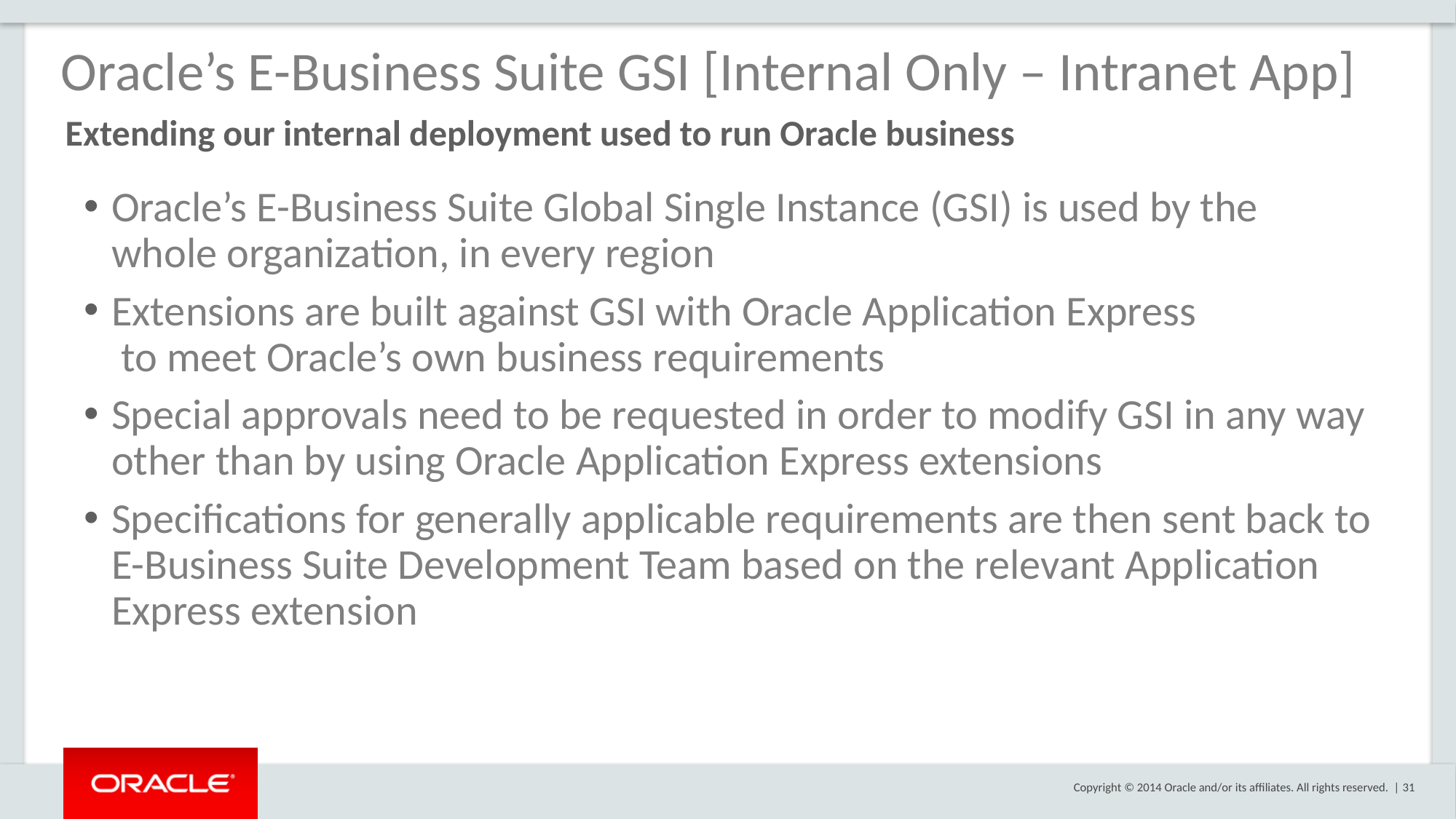

Oracle’s E-Business Suite GSI [Internal Only – Intranet App]
Extending our internal deployment used to run Oracle business
Oracle’s E-Business Suite Global Single Instance (GSI) is used by the
whole organization, in every region
Extensions are built against GSI with Oracle Application Express
 to meet Oracle’s own business requirements
Special approvals need to be requested in order to modify GSI in any way other than by using Oracle Application Express extensions
Specifications for generally applicable requirements are then sent back to E-Business Suite Development Team based on the relevant Application Express extension